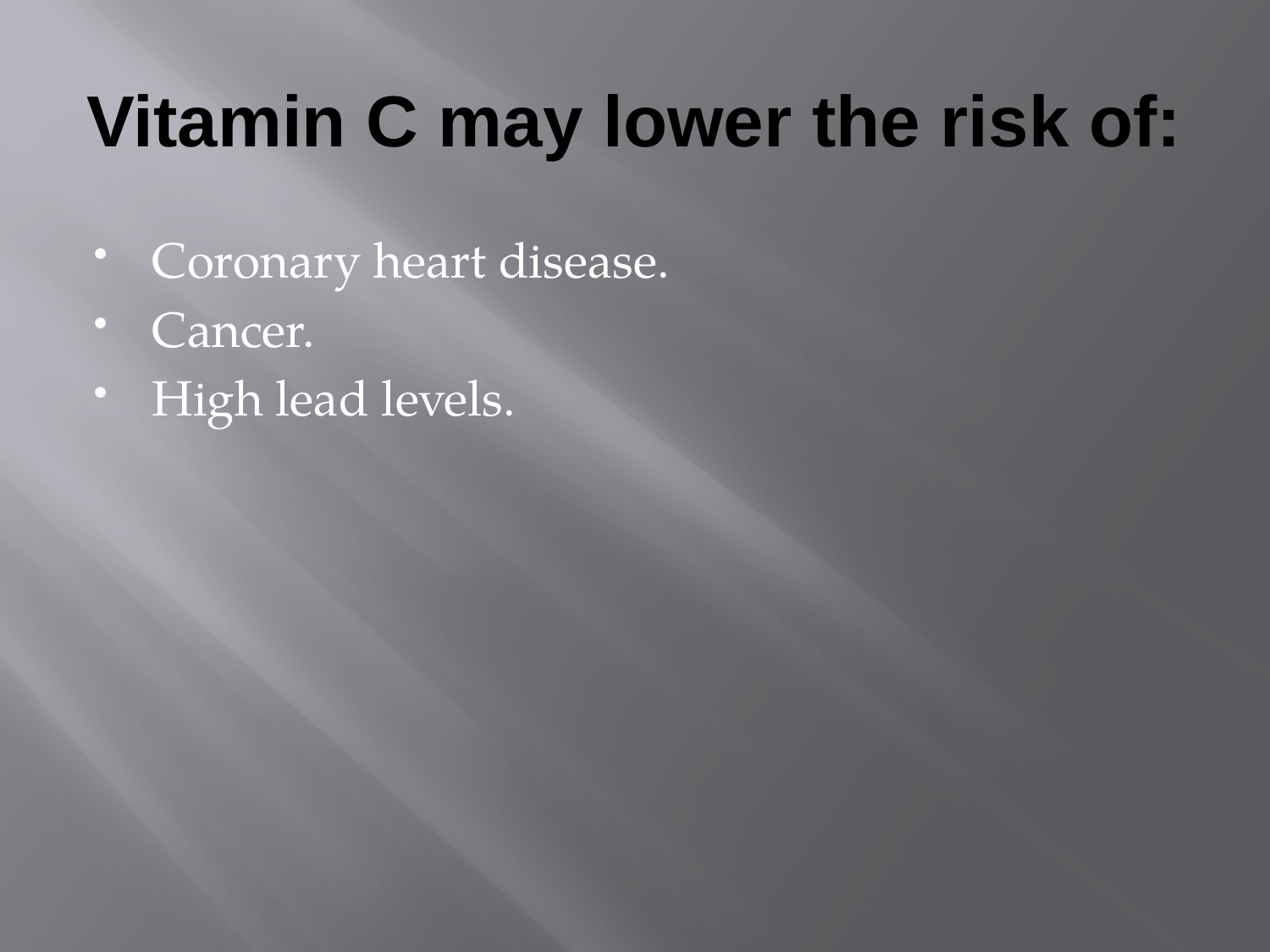

# Vitamin C may lower the risk of:
Coronary heart disease.
Cancer.
High lead levels.